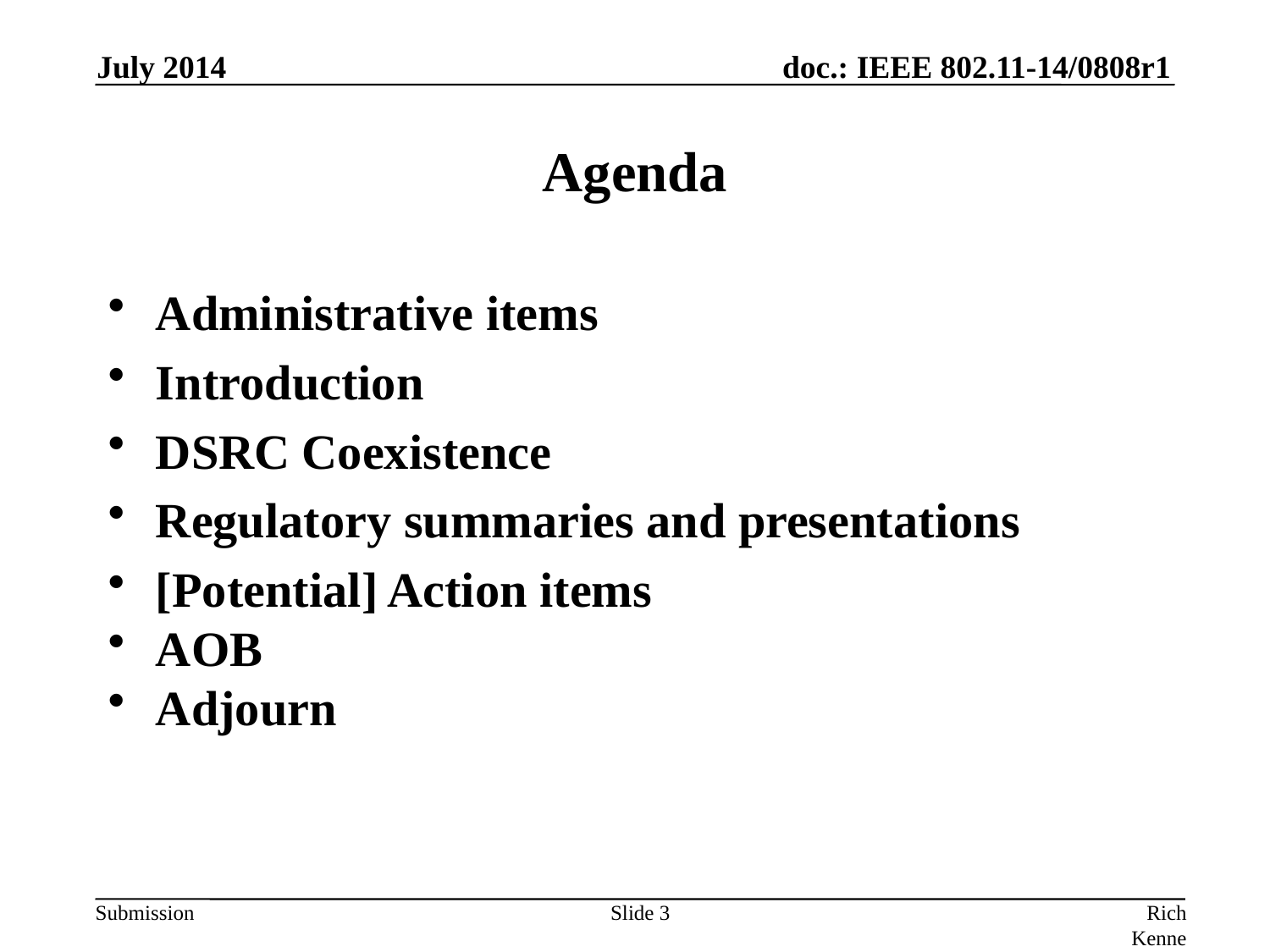

July 2014
# Agenda
Administrative items
Introduction
DSRC Coexistence
Regulatory summaries and presentations
[Potential] Action items
AOB
Adjourn
Slide 3
Rich Kennedy, MediaTek